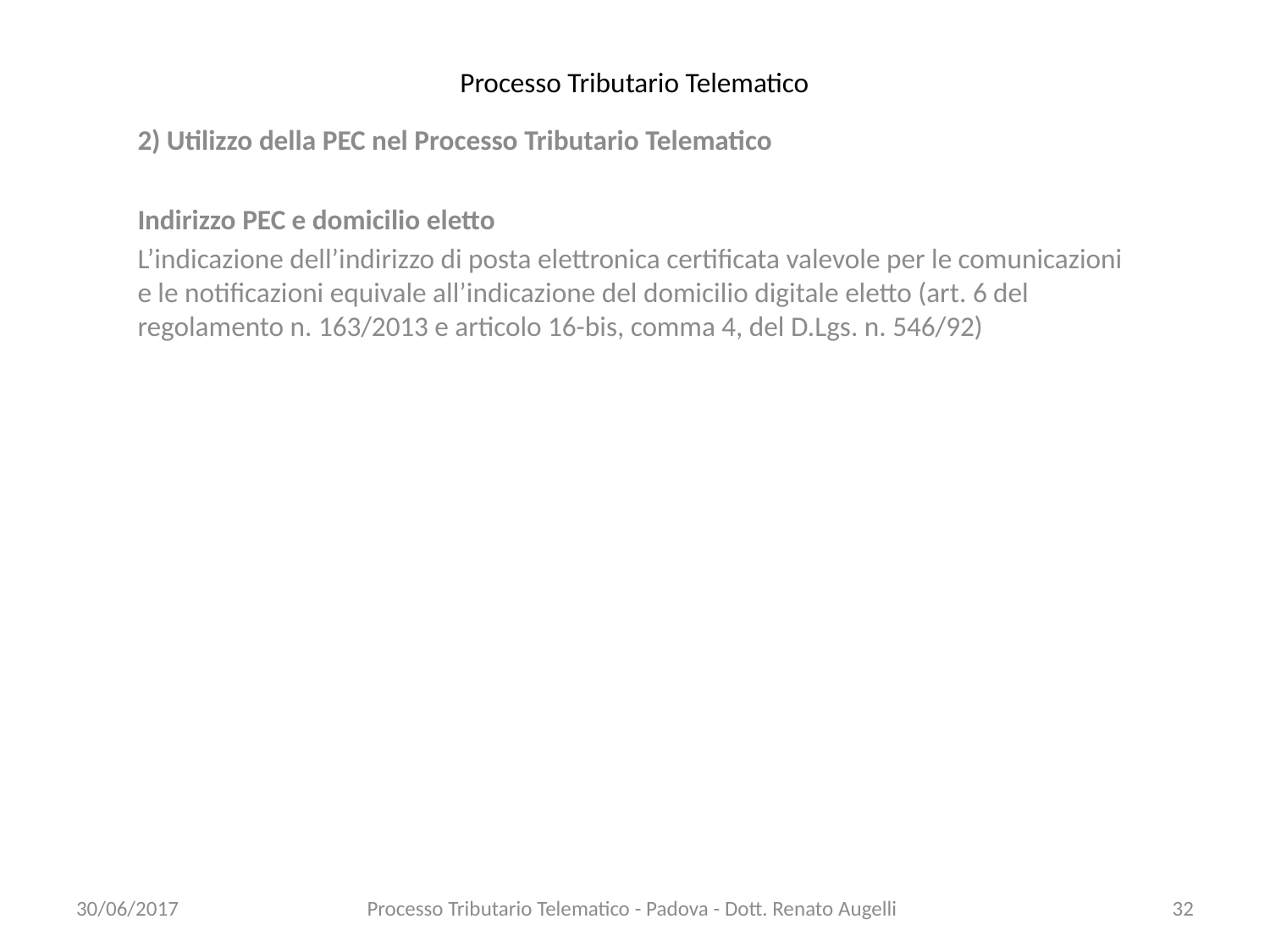

# Processo Tributario Telematico
2) Utilizzo della PEC nel Processo Tributario Telematico

Indirizzo PEC e domicilio eletto
L’indicazione dell’indirizzo di posta elettronica certificata valevole per le comunicazioni e le notificazioni equivale all’indicazione del domicilio digitale eletto (art. 6 del regolamento n. 163/2013 e articolo 16-bis, comma 4, del D.Lgs. n. 546/92)
30/06/2017
Processo Tributario Telematico - Padova - Dott. Renato Augelli
32